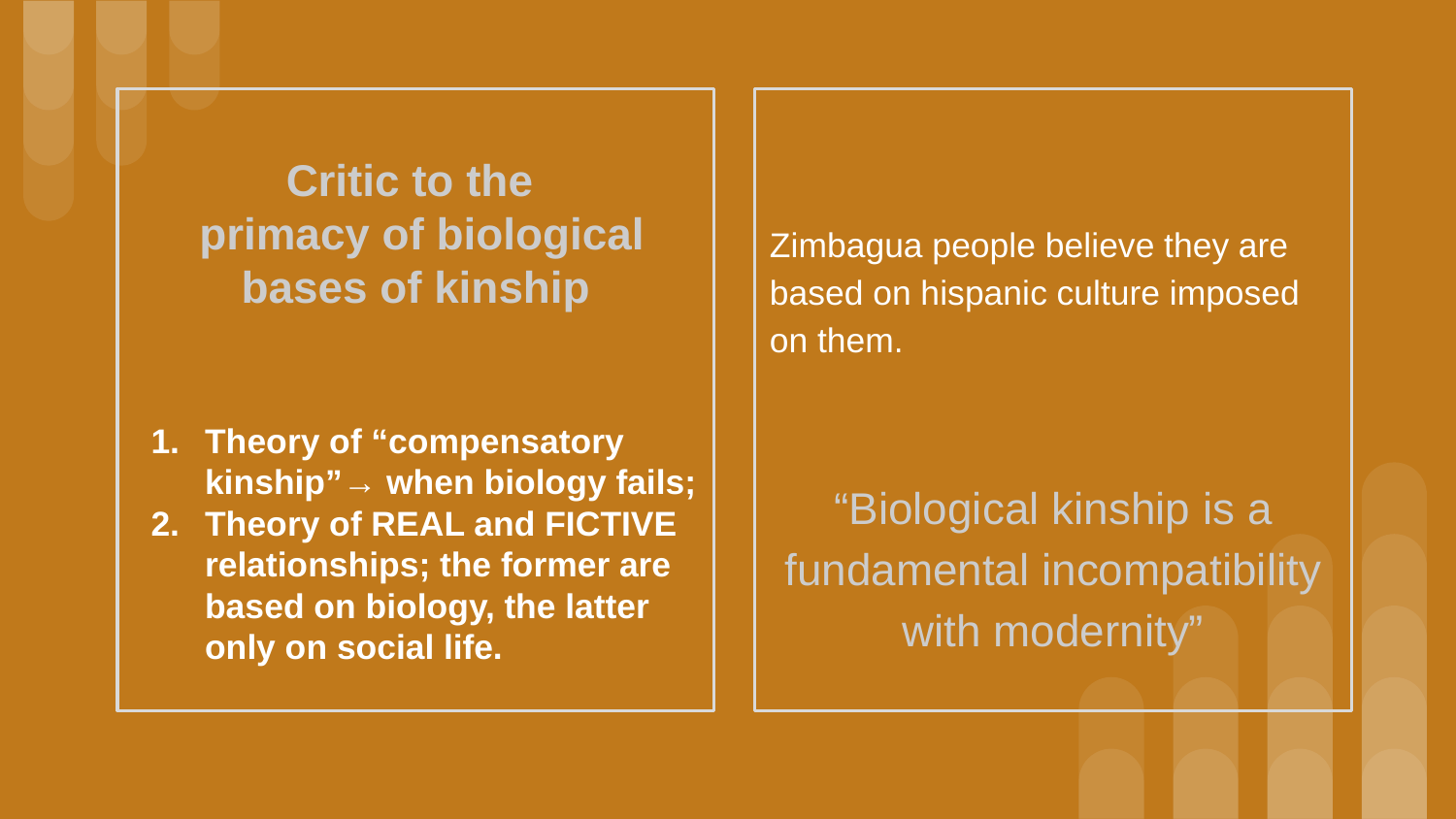

# Critic to the
 primacy of biological bases of kinship

Theory of “compensatory kinship”→ when biology fails;
Theory of REAL and FICTIVE relationships; the former are based on biology, the latter only on social life.

Zimbagua people believe they are based on hispanic culture imposed on them.

“Biological kinship is a fundamental incompatibility with modernity”